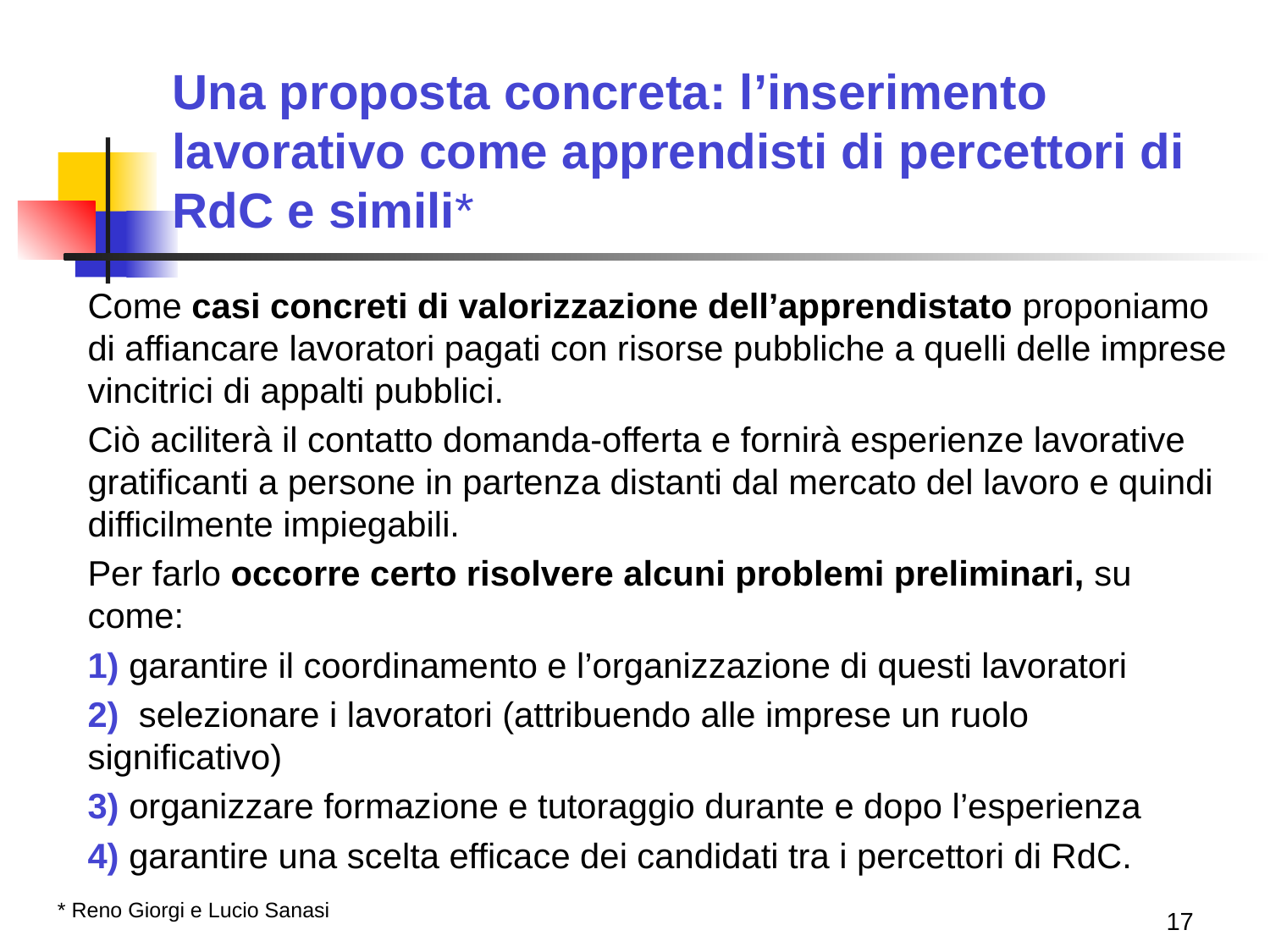

# Una proposta concreta: l’inserimento lavorativo come apprendisti di percettori di RdC e simili*
Come casi concreti di valorizzazione dell’apprendistato proponiamo di affiancare lavoratori pagati con risorse pubbliche a quelli delle imprese vincitrici di appalti pubblici.
Ciò aciliterà il contatto domanda-offerta e fornirà esperienze lavorative gratificanti a persone in partenza distanti dal mercato del lavoro e quindi difficilmente impiegabili.
Per farlo occorre certo risolvere alcuni problemi preliminari, su come:
1) garantire il coordinamento e l’organizzazione di questi lavoratori
2)  selezionare i lavoratori (attribuendo alle imprese un ruolo significativo)
3) organizzare formazione e tutoraggio durante e dopo l’esperienza
4) garantire una scelta efficace dei candidati tra i percettori di RdC.

17
* Reno Giorgi e Lucio Sanasi